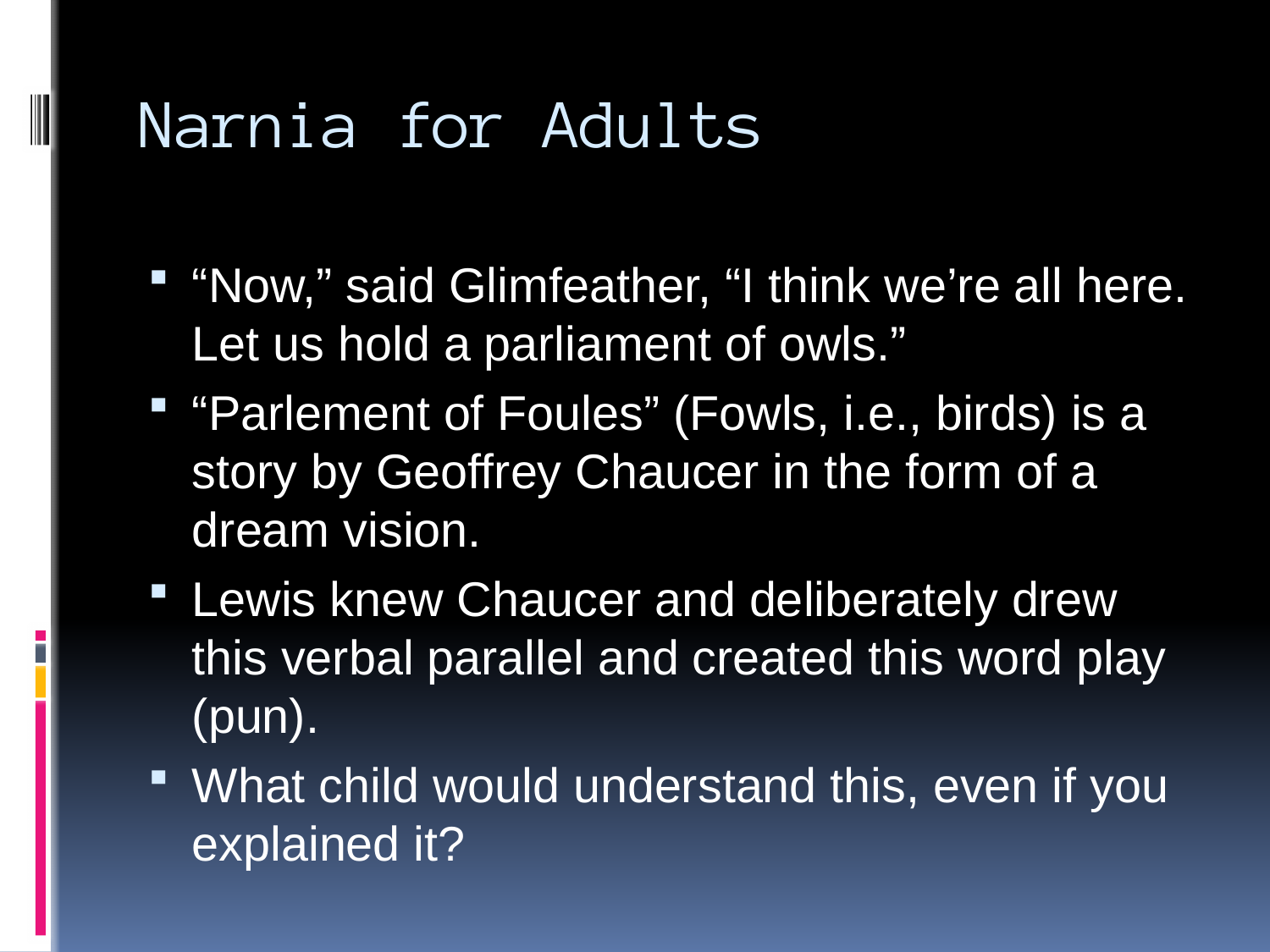

# Narnia for Adults
“Now,” said Glimfeather, “I think we’re all here. Let us hold a parliament of owls.”
“Parlement of Foules” (Fowls, i.e., birds) is a story by Geoffrey Chaucer in the form of a dream vision.
Lewis knew Chaucer and deliberately drew this verbal parallel and created this word play (pun).
What child would understand this, even if you explained it?